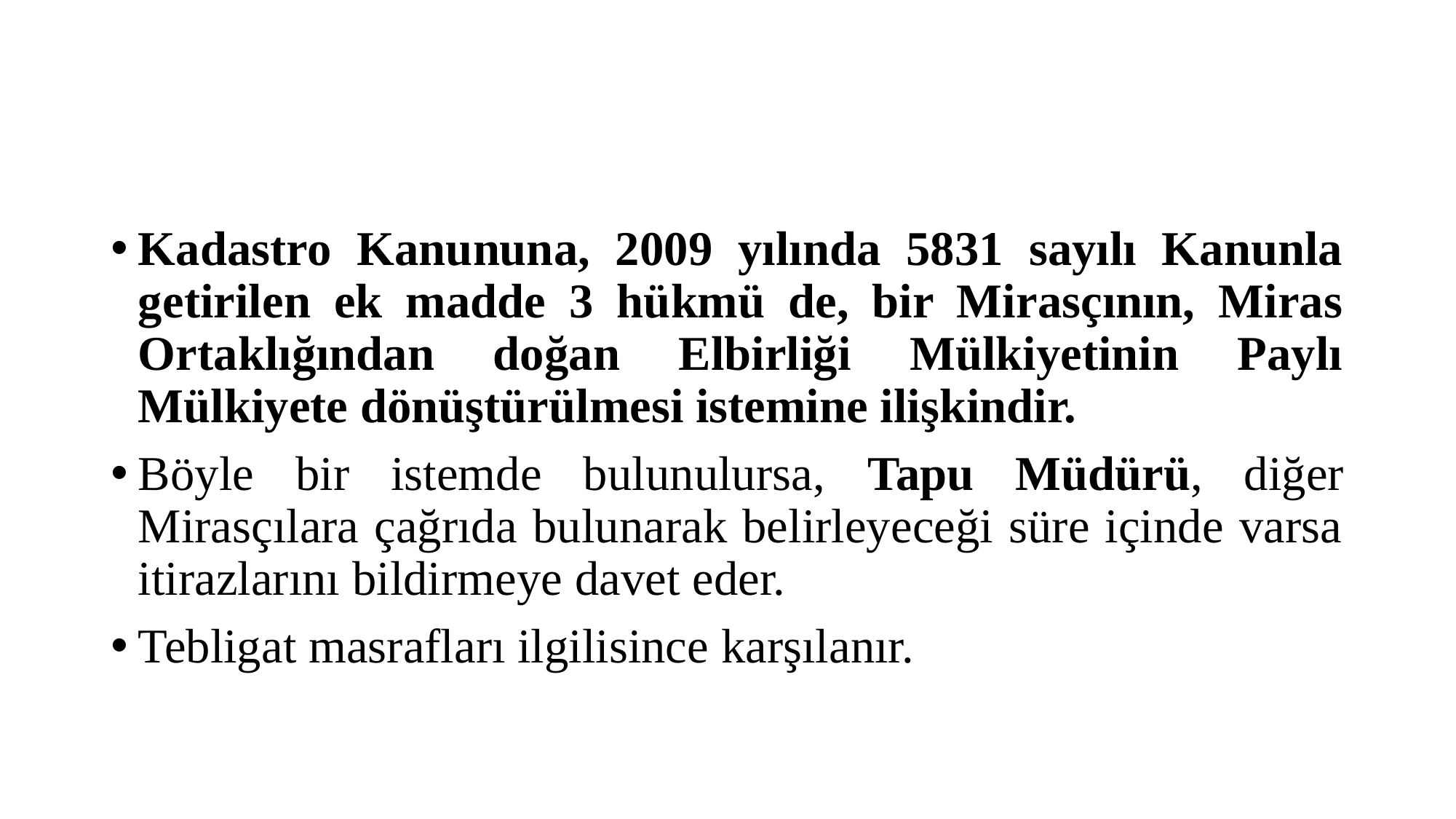

#
Kadastro Kanununa, 2009 yılında 5831 sayılı Kanunla getirilen ek madde 3 hükmü de, bir Mirasçının, Miras Ortaklığından doğan Elbirliği Mülkiyetinin Paylı Mülkiyete dönüştürülmesi istemine ilişkindir.
Böyle bir istemde bulunulursa, Tapu Müdürü, diğer Mirasçılara çağrıda bulunarak belirleyeceği süre içinde varsa itirazlarını bildirmeye davet eder.
Tebligat masrafları ilgilisince karşılanır.